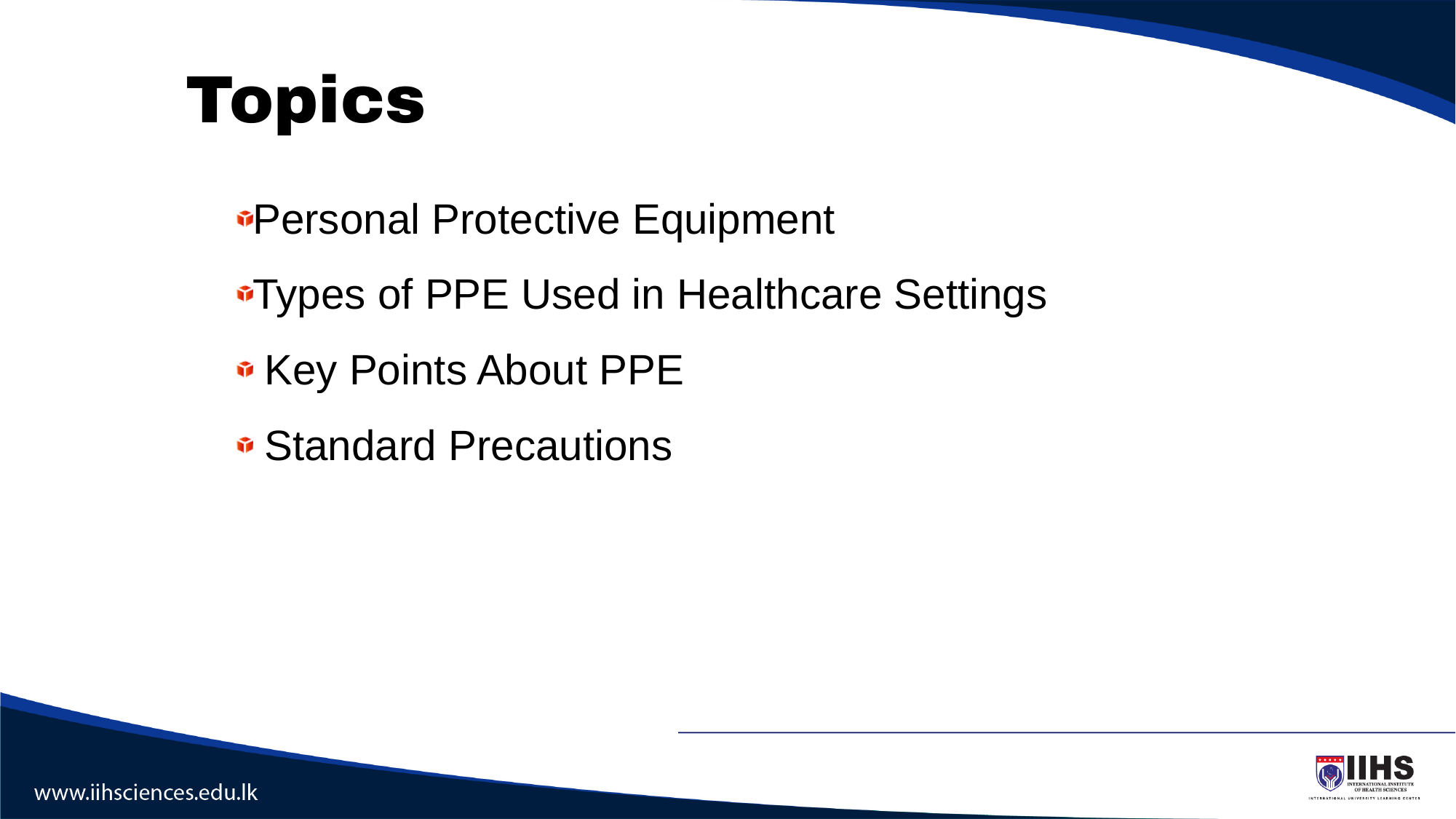

# Topics
Personal Protective Equipment
Types of PPE Used in Healthcare Settings
 Key Points About PPE
 Standard Precautions